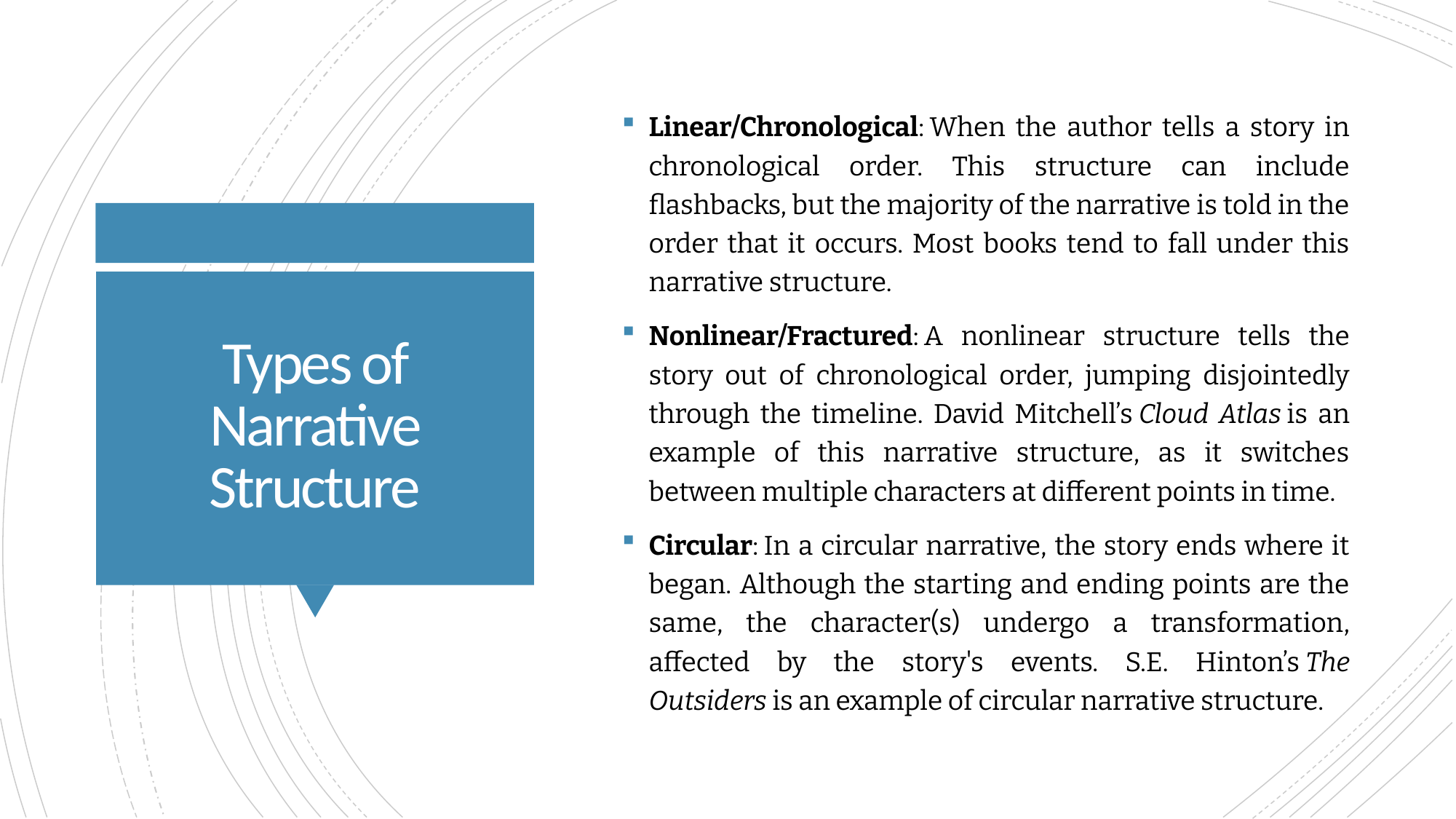

Linear/Chronological: When the author tells a story in chronological order. This structure can include flashbacks, but the majority of the narrative is told in the order that it occurs. Most books tend to fall under this narrative structure.
Nonlinear/Fractured: A nonlinear structure tells the story out of chronological order, jumping disjointedly through the timeline. David Mitchell’s Cloud Atlas is an example of this narrative structure, as it switches between multiple characters at different points in time.
Circular: In a circular narrative, the story ends where it began. Although the starting and ending points are the same, the character(s) undergo a transformation, affected by the story's events. S.E. Hinton’s The Outsiders is an example of circular narrative structure.
# Types of Narrative Structure